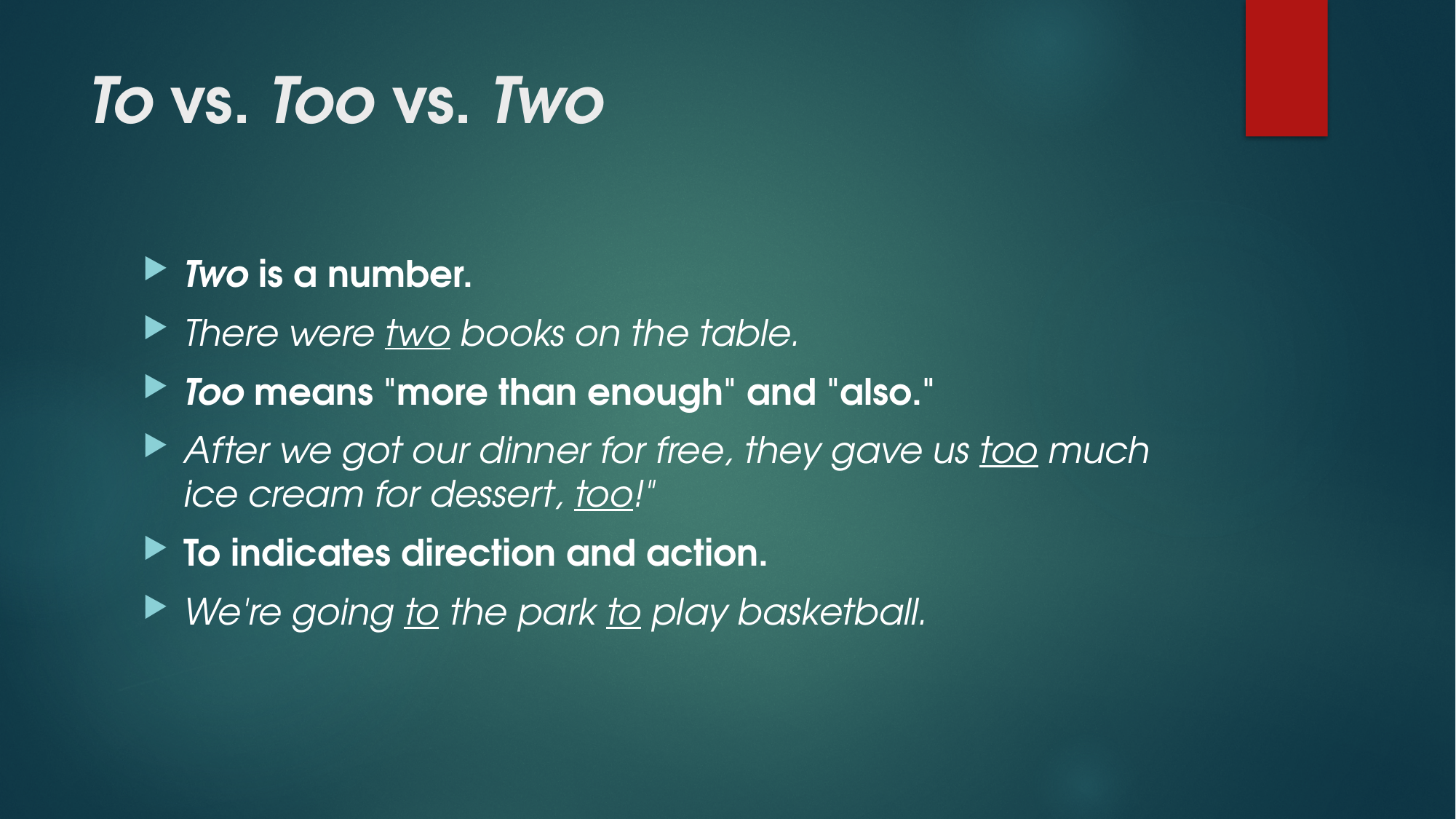

# To vs. Too vs. Two
Two is a number.
There were two books on the table.
Too means "more than enough" and "also."
After we got our dinner for free, they gave us too much ice cream for dessert, too!"
To indicates direction and action.
We're going to the park to play basketball.